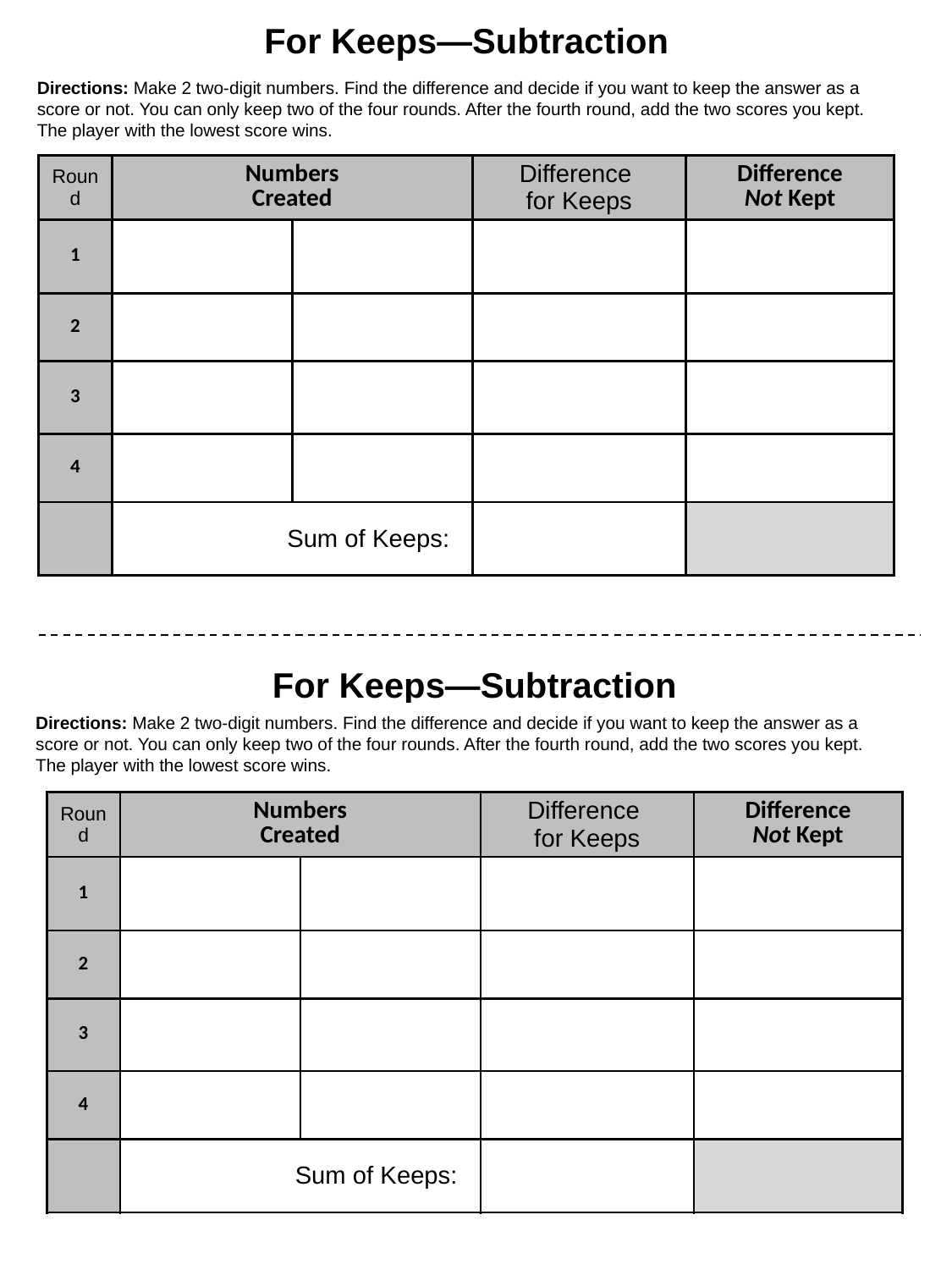

For Keeps—Subtraction
Directions: Make 2 two-digit numbers. Find the difference and decide if you want to keep the answer as a score or not. You can only keep two of the four rounds. After the fourth round, add the two scores you kept. The player with the lowest score wins.
| Round | Numbers Created |  | Difference for Keeps | Difference Not Kept |
| --- | --- | --- | --- | --- |
| 1 |  |  |  |  |
| 2 |  |  |  |  |
| 3 |  |  |  |  |
| 4 |  |  |  |  |
|  | Sum of Keeps: |  |  |  |
For Keeps—Subtraction
Directions: Make 2 two-digit numbers. Find the difference and decide if you want to keep the answer as a score or not. You can only keep two of the four rounds. After the fourth round, add the two scores you kept. The player with the lowest score wins.
| Round | Numbers Created |  | Difference for Keeps | Difference Not Kept |
| --- | --- | --- | --- | --- |
| 1 |  |  |  |  |
| 2 |  |  |  |  |
| 3 |  |  |  |  |
| 4 |  |  |  |  |
|  | Sum of Keeps: |  |  |  |